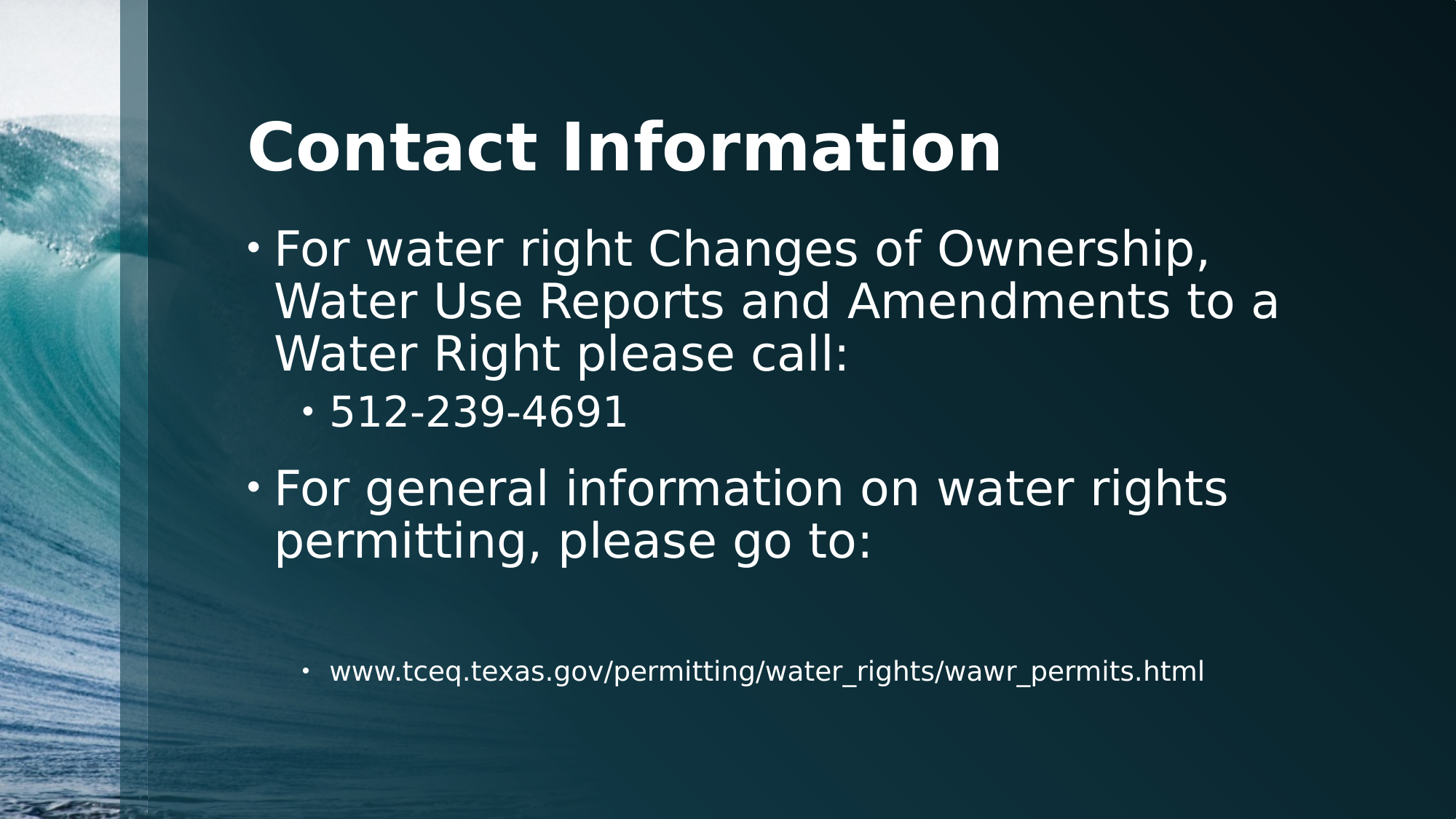

# Contact Information
For water right Changes of Ownership, Water Use Reports and Amendments to a Water Right please call:
512-239-4691
For general information on water rights permitting, please go to:

www.tceq.texas.gov/permitting/water_rights/wawr_permits.html